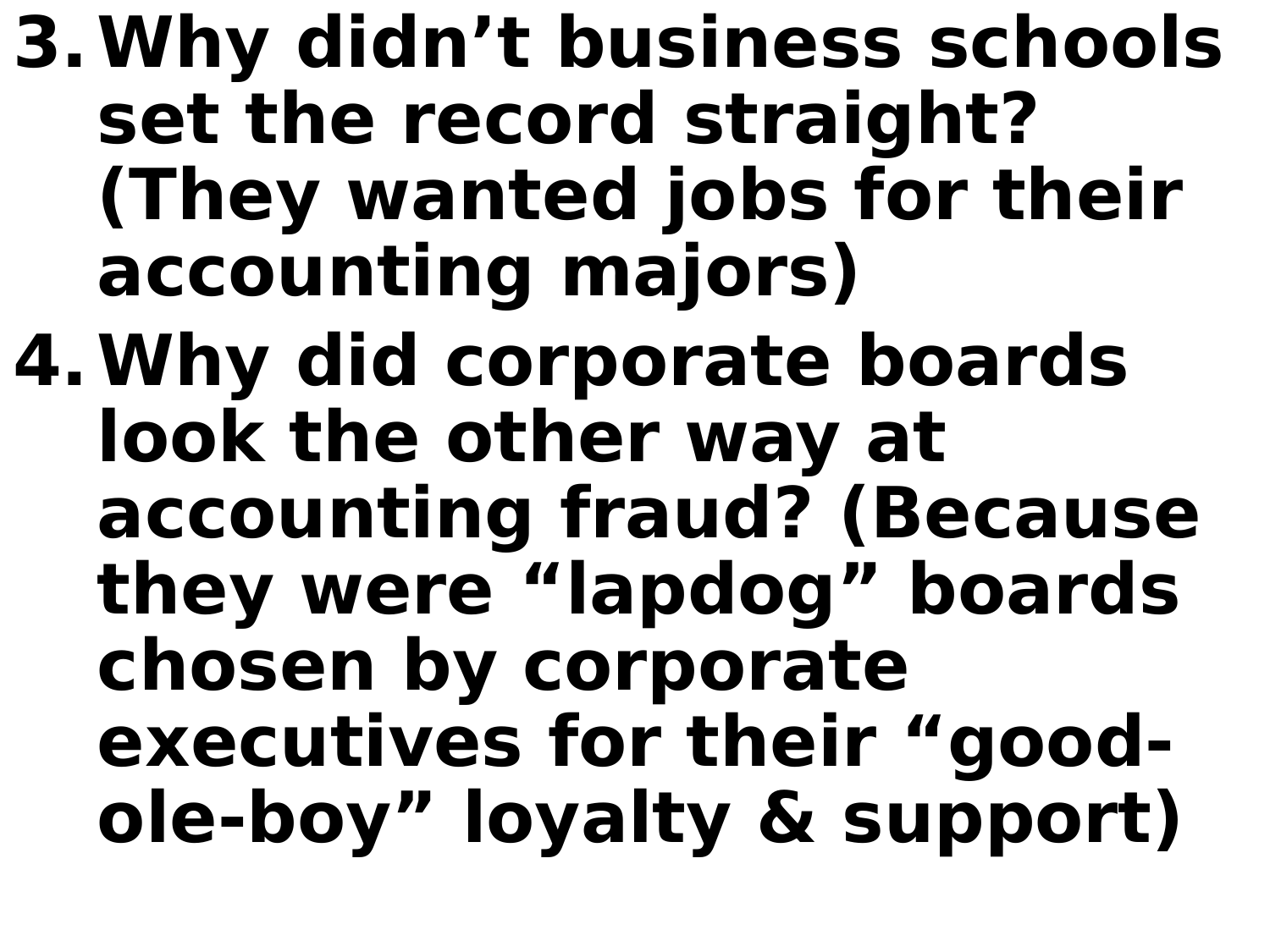

Why didn’t business schools set the record straight? (They wanted jobs for their accounting majors)
Why did corporate boards look the other way at accounting fraud? (Because they were “lapdog” boards chosen by corporate executives for their “good-ole-boy” loyalty & support)